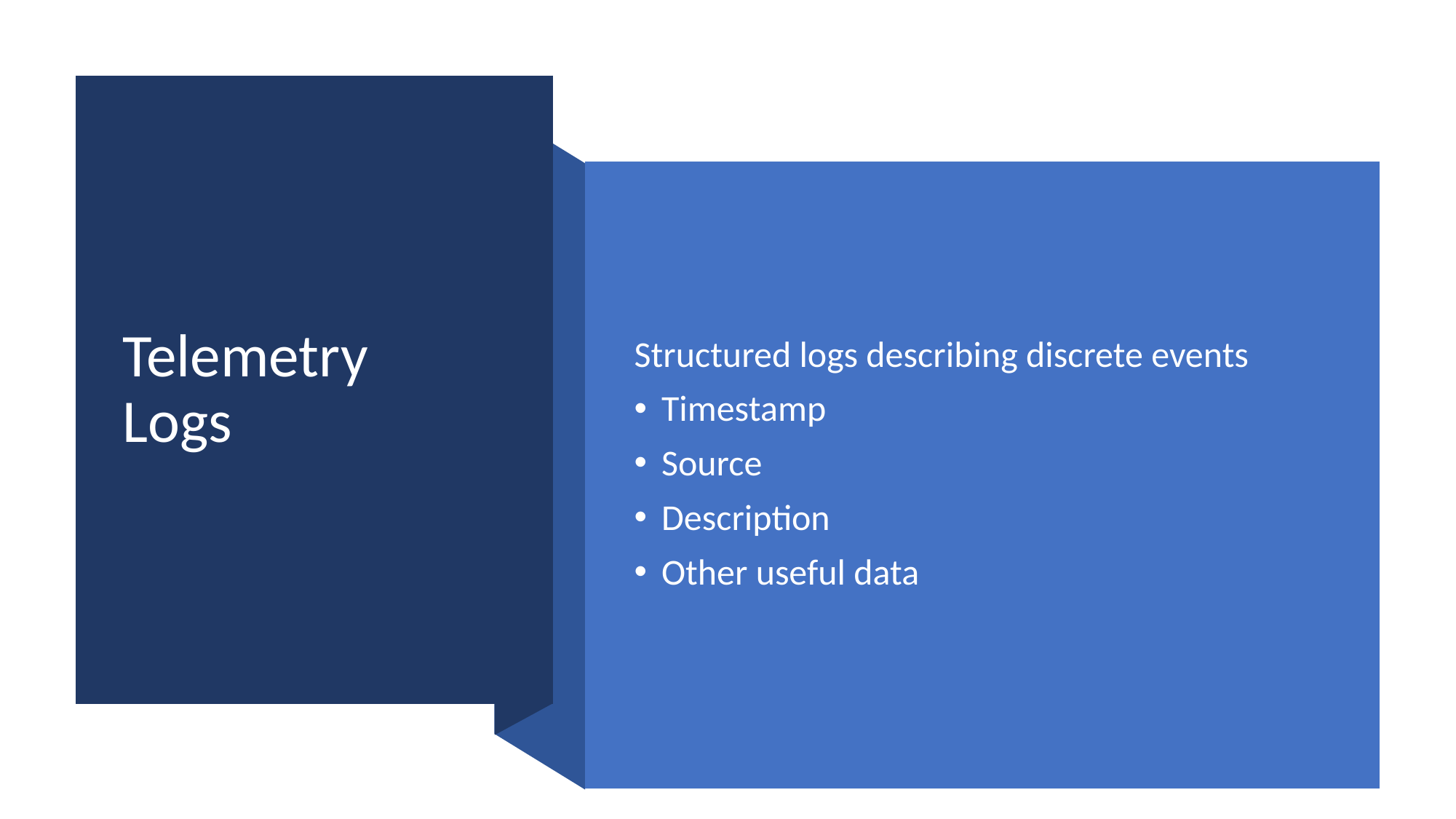

# Telemetry Logs

Structured logs describing discrete events
Timestamp
Source
Description
Other useful data